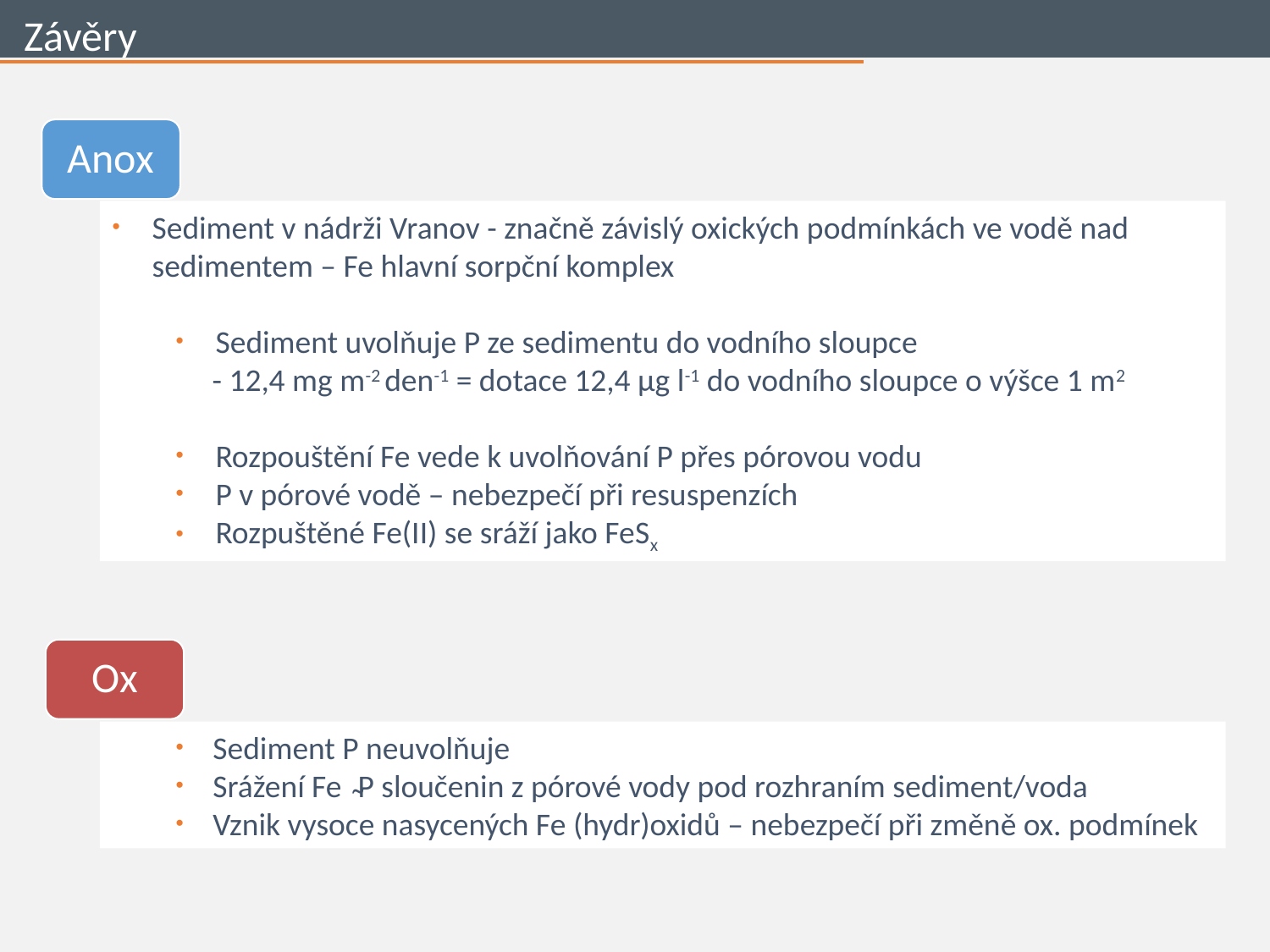

Závěry

Anox
Sediment v nádrži Vranov - značně závislý oxických podmínkách ve vodě nad sedimentem – Fe hlavní sorpční komplex

Sediment uvolňuje P ze sedimentu do vodního sloupce
	- 12,4 mg m-2 den-1 = dotace 12,4 µg l-1 do vodního sloupce o výšce 1 m2

Rozpouštění Fe vede k uvolňování P přes pórovou vodu
P v pórové vodě – nebezpečí při resuspenzích
Rozpuštěné Fe(II) se sráží jako FeSx

Ox
Sediment P neuvolňuje
Srážení Fe  ̴P sloučenin z pórové vody pod rozhraním sediment/voda
Vznik vysoce nasycených Fe (hydr)oxidů – nebezpečí při změně ox. podmínek